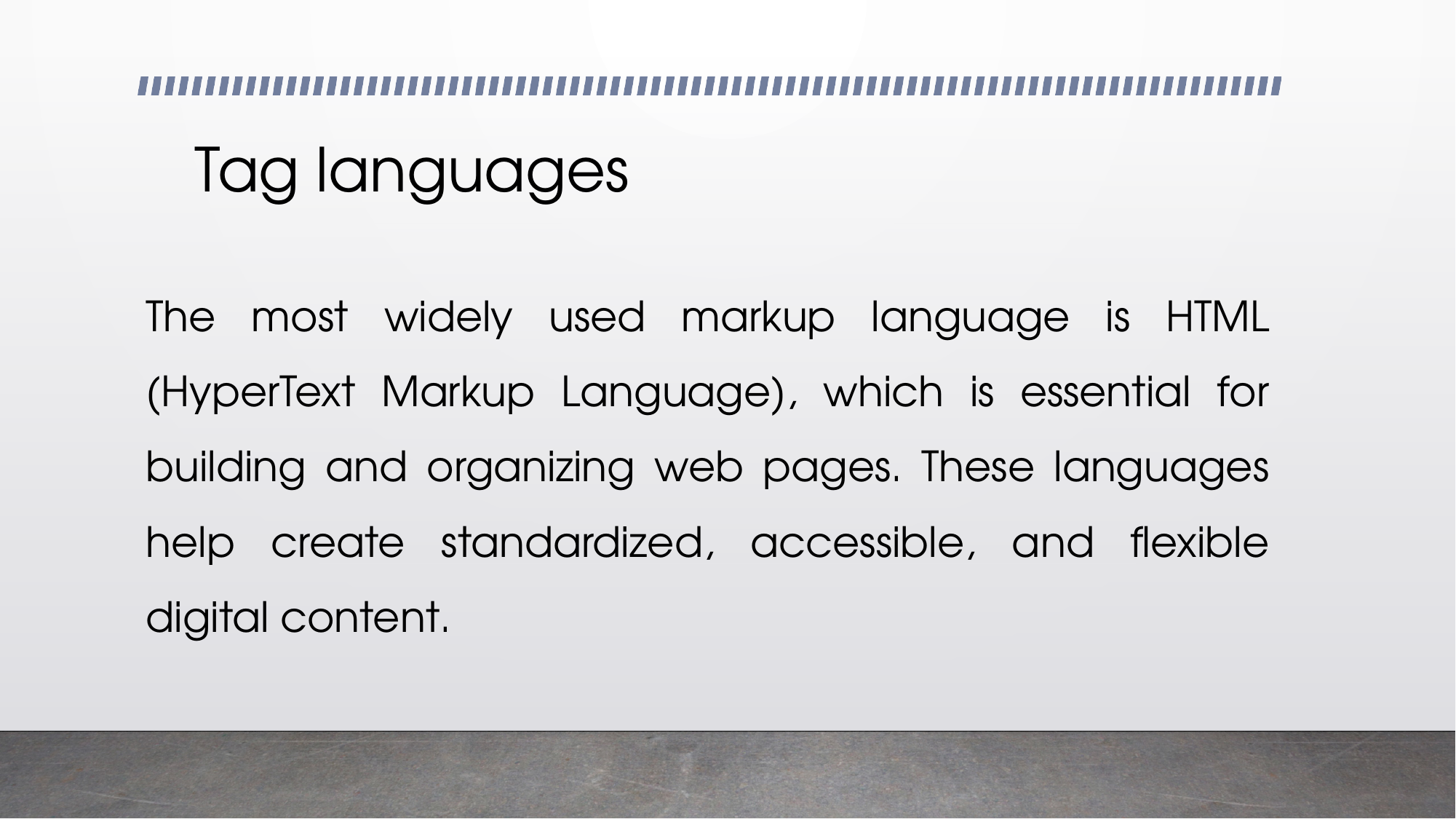

# Tag languages
The most widely used markup language is HTML (HyperText Markup Language), which is essential for building and organizing web pages. These languages help create standardized, accessible, and flexible digital content.